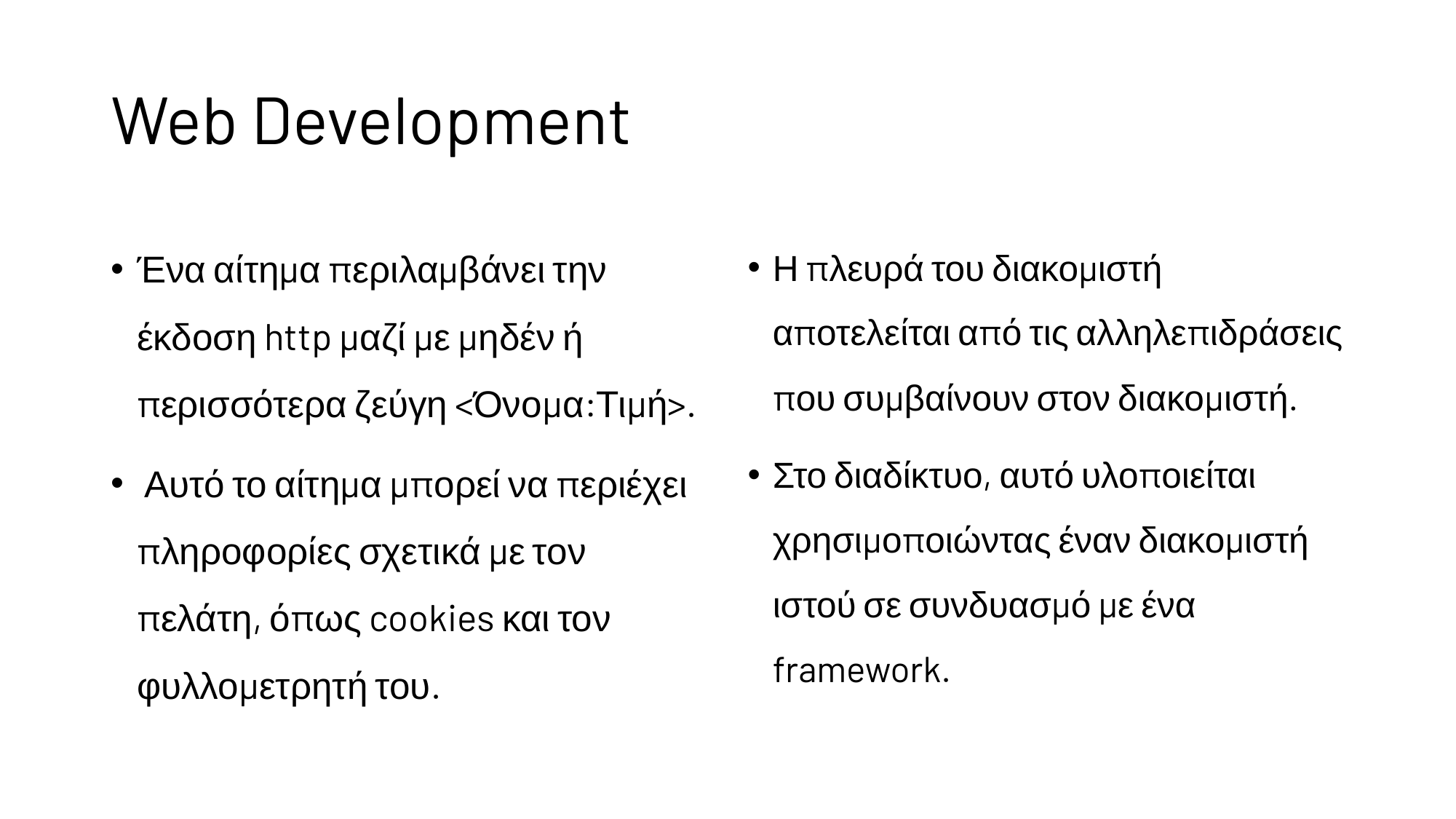

# Web Development
Ένα αίτημα περιλαμβάνει την έκδοση http μαζί με μηδέν ή περισσότερα ζεύγη <Όνομα:Τιμή>.
 Αυτό το αίτημα μπορεί να περιέχει πληροφορίες σχετικά με τον πελάτη, όπως cookies και τον φυλλομετρητή του.
Η πλευρά του διακομιστή αποτελείται από τις αλληλεπιδράσεις που συμβαίνουν στον διακομιστή.
Στο διαδίκτυο, αυτό υλοποιείται χρησιμοποιώντας έναν διακομιστή ιστού σε συνδυασμό με ένα framework.